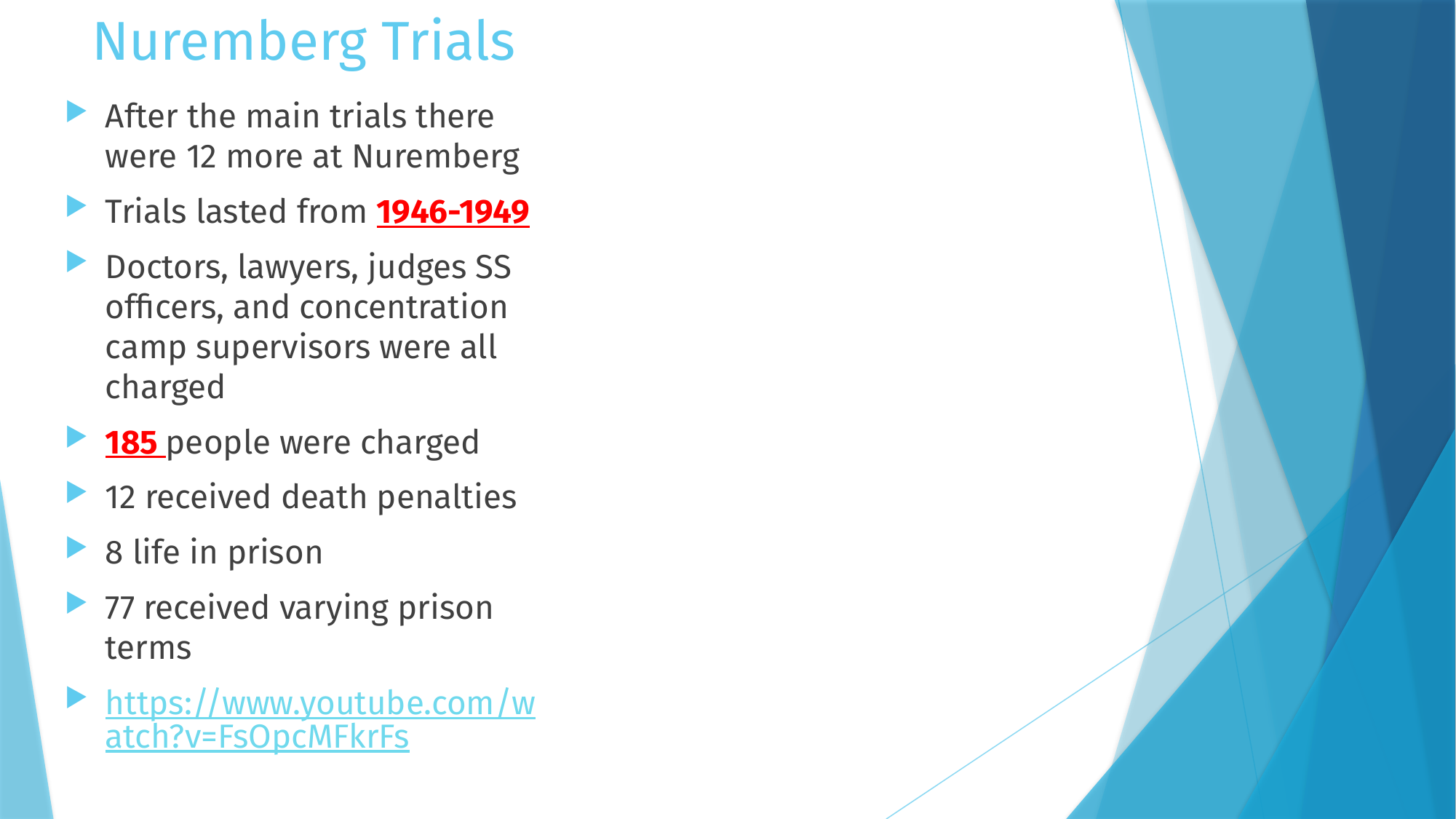

# Nuremberg Trials
After the main trials there were 12 more at Nuremberg
Trials lasted from 1946-1949
Doctors, lawyers, judges SS officers, and concentration camp supervisors were all charged
185 people were charged
12 received death penalties
8 life in prison
77 received varying prison terms
https://www.youtube.com/watch?v=FsOpcMFkrFs